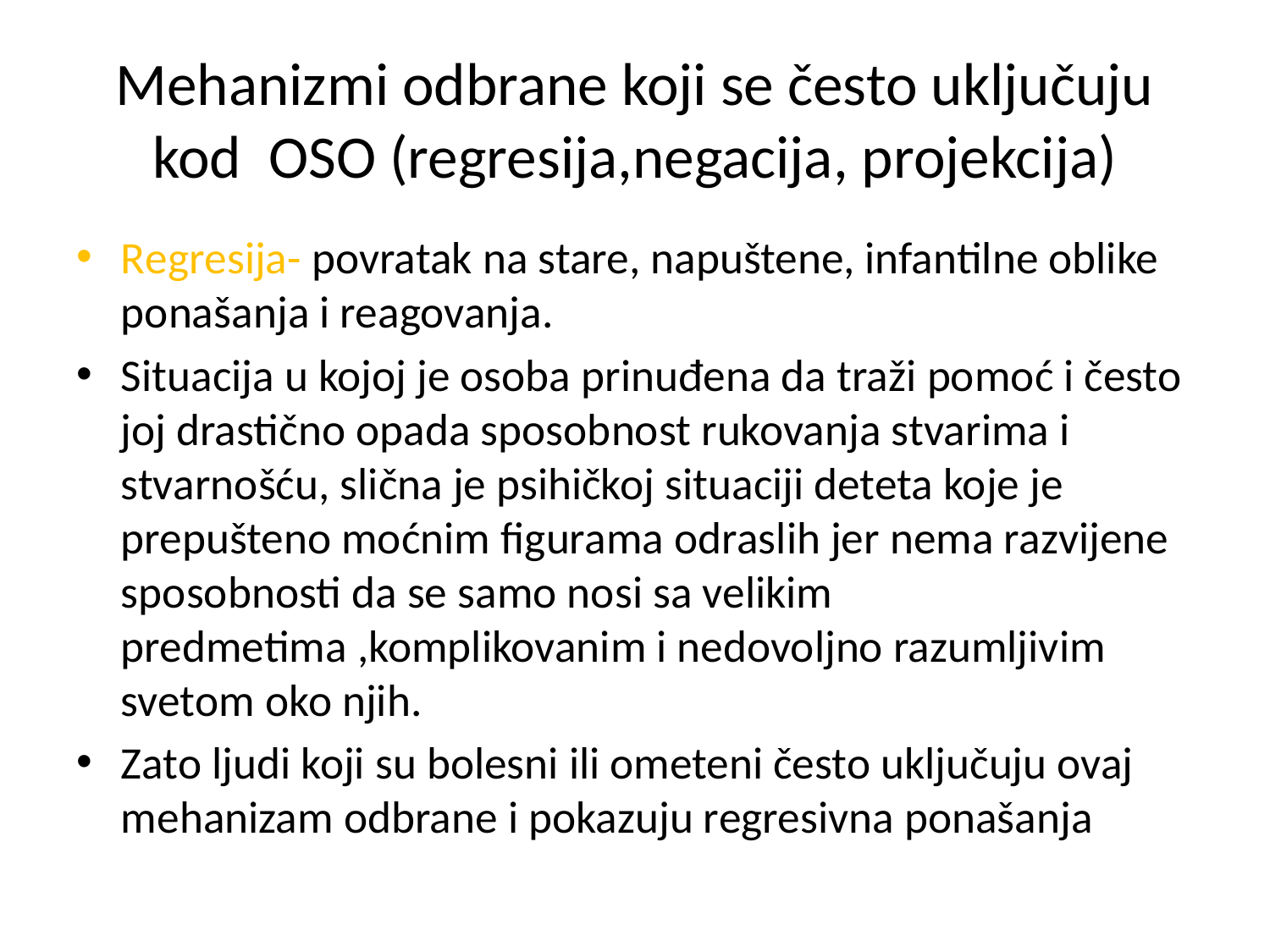

# Mehanizmi odbrane koji se često uključuju kod  OSO (regresija,negacija, projekcija)
Regresija- povratak na stare, napuštene, infantilne oblike ponašanja i reagovanja.
Situacija u kojoj je osoba prinuđena da traži pomoć i često joj drastično opada sposobnost rukovanja stvarima i stvarnošću, slična je psihičkoj situaciji deteta koje je prepušteno moćnim figurama odraslih jer nema razvijene sposobnosti da se samo nosi sa velikim predmetima ,komplikovanim i nedovoljno razumljivim svetom oko njih.
Zato ljudi koji su bolesni ili ometeni često uključuju ovaj mehanizam odbrane i pokazuju regresivna ponašanja